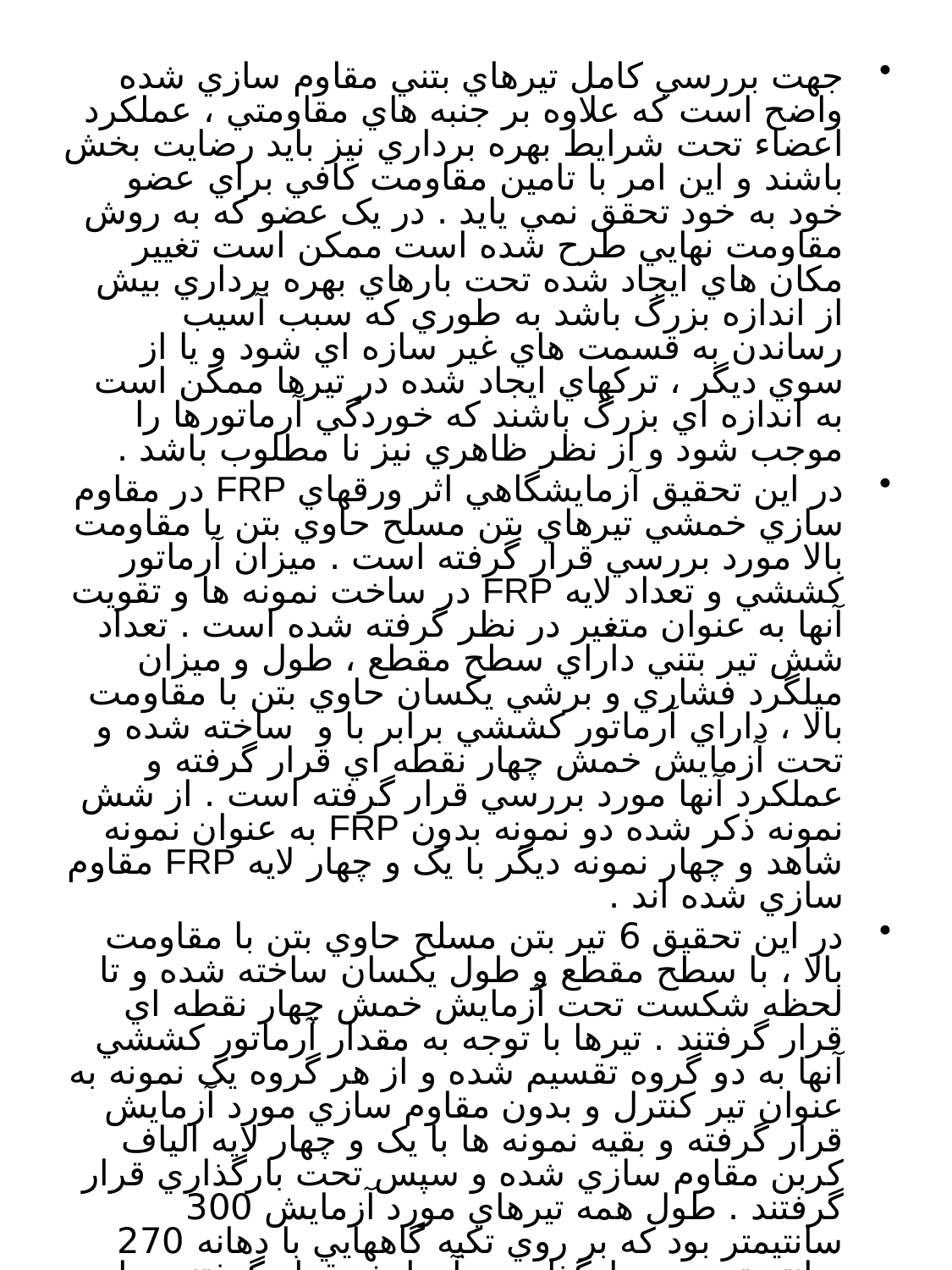

#
جهت بررسي کامل تيرهاي بتني مقاوم سازي شده واضح است که علاوه بر جنبه هاي مقاومتي ، عملکرد اعضاء تحت شرايط بهره برداري نيز بايد رضايت بخش باشند و اين امر با تامين مقاومت کافي براي عضو خود به خود تحقق نمي يايد . در يک عضو که به روش مقاومت نهايي طرح شده است ممکن است تغيير مکان هاي ايجاد شده تحت بارهاي بهره برداري بيش از اندازه بزرگ باشد به طوري که سبب آسيب  رساندن به قسمت هاي غير سازه اي شود و يا از سوي ديگر ، ترکهاي ايجاد شده در تيرها ممکن است به اندازه اي بزرگ باشند که خوردگي آرماتورها را موجب شود و از نظر ظاهري نيز نا مطلوب باشد .
در اين تحقيق آزمايشگاهي اثر ورقهاي FRP در مقاوم سازي خمشي تيرهاي بتن مسلح حاوي بتن با مقاومت بالا مورد بررسي قرار گرفته است . ميزان آرماتور کششي و تعداد لايه FRP در ساخت نمونه ها و تقويت آنها به عنوان متغير در نظر گرفته شده است . تعداد شش تير بتني داراي سطح مقطع ، طول و ميزان ميلگرد فشاري و برشي يکسان حاوي بتن با مقاومت بالا ، داراي آرماتور کششي برابر با و  ساخته شده و تحت آزمايش خمش چهار نقطه اي قرار گرفته و عملکرد آنها مورد بررسي قرار گرفته است . از شش نمونه ذکر شده دو نمونه بدون FRP به عنوان نمونه شاهد و چهار نمونه ديگر با يک و چهار لايه FRP مقاوم سازي شده اند .
در اين تحقيق 6 تير بتن مسلح حاوي بتن با مقاومت بالا ، با سطح مقطع و طول يکسان ساخته شده و تا لحظه شکست تحت آزمايش خمش چهار نقطه اي قرار گرفتند . تيرها با توجه به مقدار آرماتور کششي آنها به دو گروه تقسيم شده و از هر گروه يک نمونه به عنوان تير کنترل و بدون مقاوم سازي مورد آزمايش قرار گرفته و بقيه نمونه ها با يک و چهار لايه الياف کربن مقاوم سازي شده و سپس تحت بارگذاري قرار گرفتند . طول همه تيرهاي مورد آزمايش 300 سانتيمتر بود که بر روي تکيه گاههايي با دهانه 270 سانتيمتر مورد بارگذاري و آزمايش قرار گرفتند . با توجه به نتايج آزمايشات گذشته [6] ،